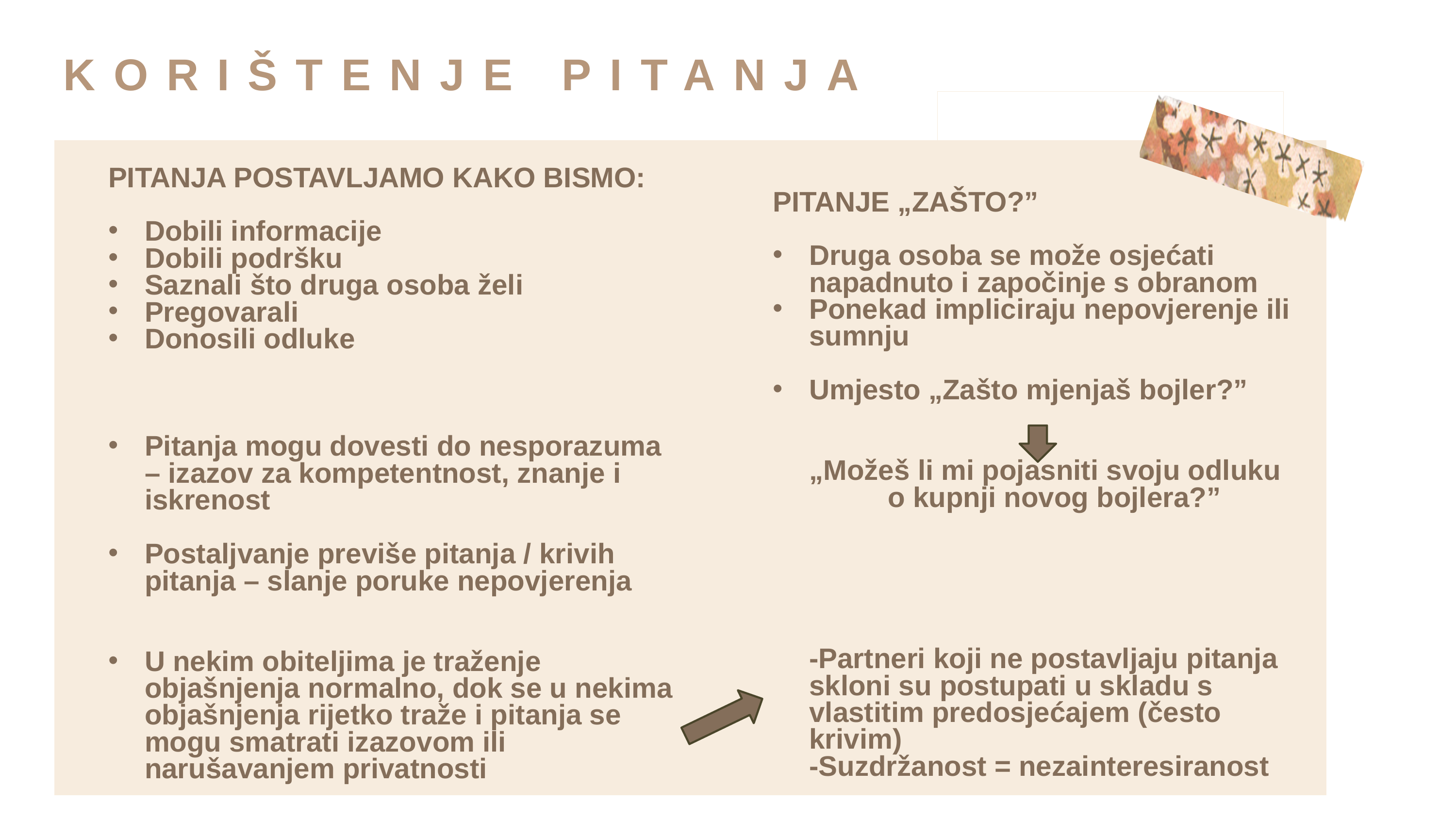

KORIŠTENJE PITANJA

PITANJA POSTAVLJAMO KAKO BISMO:

Dobili informacije
Dobili podršku
Saznali što druga osoba želi
Pregovarali
Donosili odluke

Pitanja mogu dovesti do nesporazuma – izazov za kompetentnost, znanje i iskrenost

Postaljvanje previše pitanja / krivih pitanja – slanje poruke nepovjerenja

U nekim obiteljima je traženje objašnjenja normalno, dok se u nekima objašnjenja rijetko traže i pitanja se mogu smatrati izazovom ili narušavanjem privatnosti
PITANJE „ZAŠTO?”

Druga osoba se može osjećati napadnuto i započinje s obranom
Ponekad impliciraju nepovjerenje ili sumnju

Umjesto „Zašto mjenjaš bojler?”

„Možeš li mi pojasniti svoju odluku
          o kupnji novog bojlera?”

-Partneri koji ne postavljaju pitanja skloni su postupati u skladu s vlastitim predosjećajem (često krivim)
-Suzdržanost = nezainteresiranost